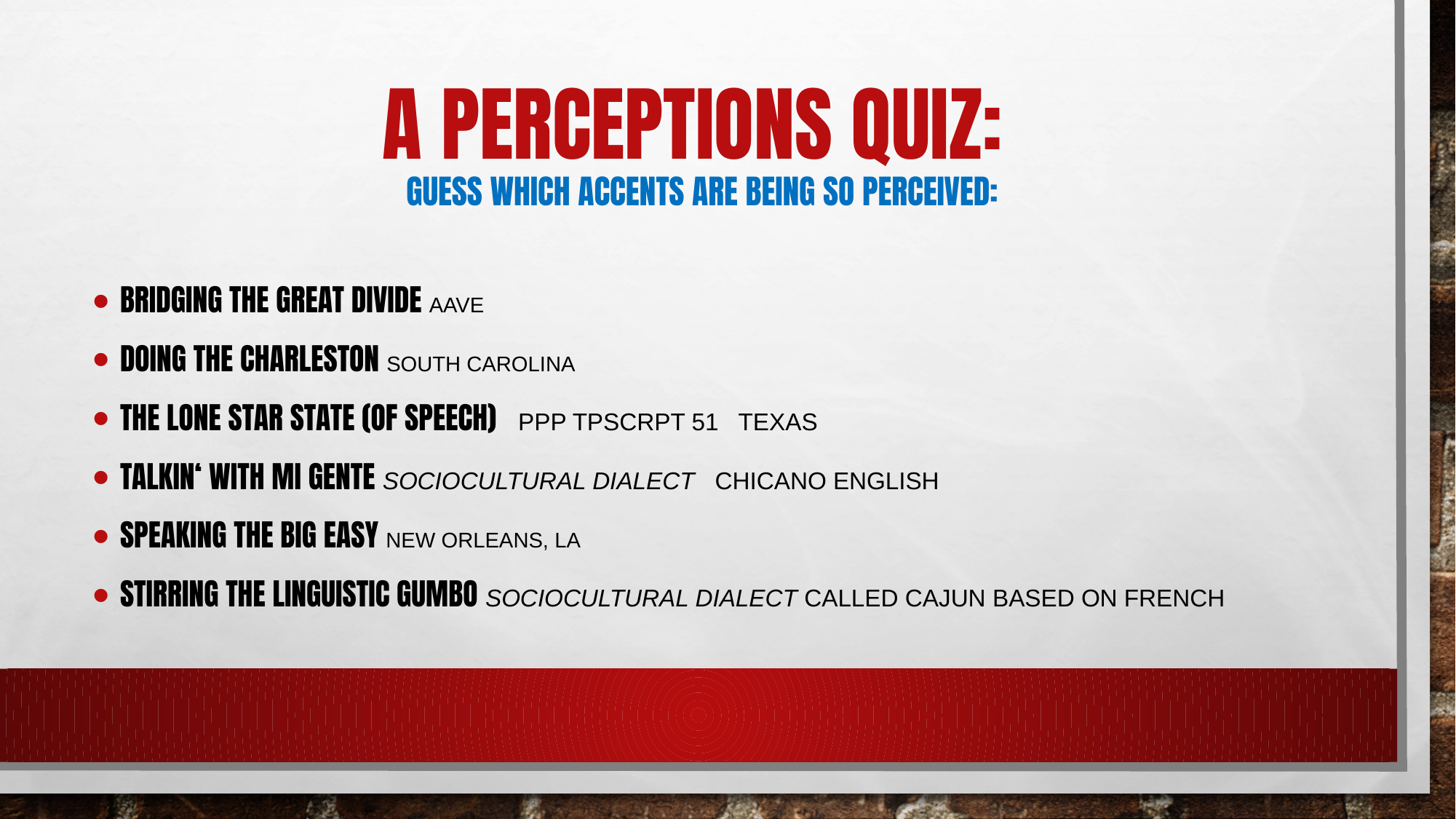

# A perceptions quiz: Guess which accents are being so perceived:
Bridging the great divide aave
Doing the charleston south carolina
The lone star state (of speech)   PPP tpscrpt 51   texas
Talkin‘ with mi gente sociocultural dialect   chicano english
Speaking the big easy new orleans, la
Stirring the linguistic gumbo sociocultural dialect called cajun based on french